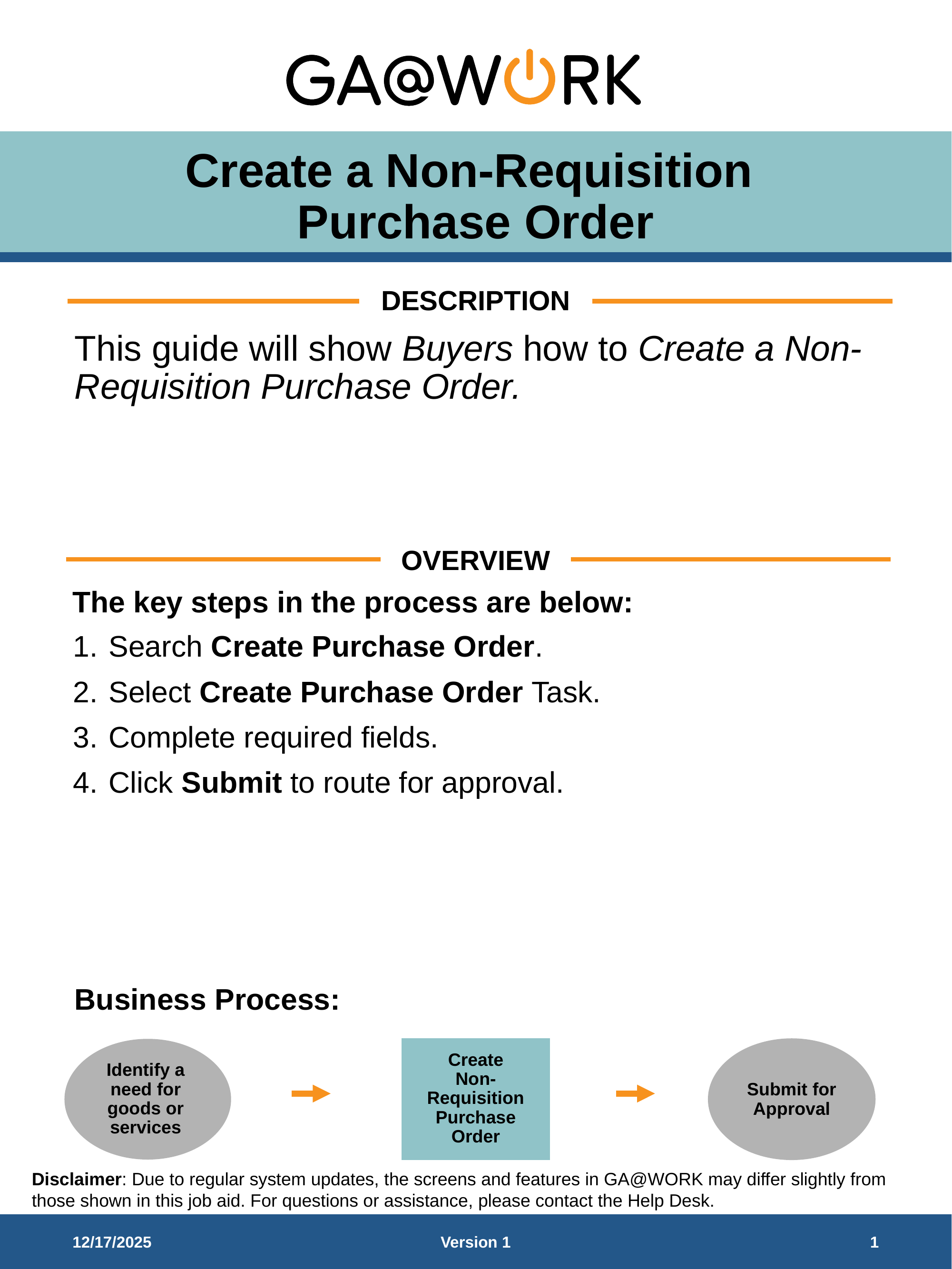

# Create a Non-Requisition Purchase Order
DESCRIPTION
This guide will show Buyers how to Create a Non-Requisition Purchase Order.
OVERVIEW
The key steps in the process are below:
Search Create Purchase Order.
Select Create Purchase Order Task.
Complete required fields.
Click Submit to route for approval.
Business Process:
Create Non-Requisition Purchase Order
Identify a need for goods or services
Submit for Approval
12/17/2025
Version 1
1